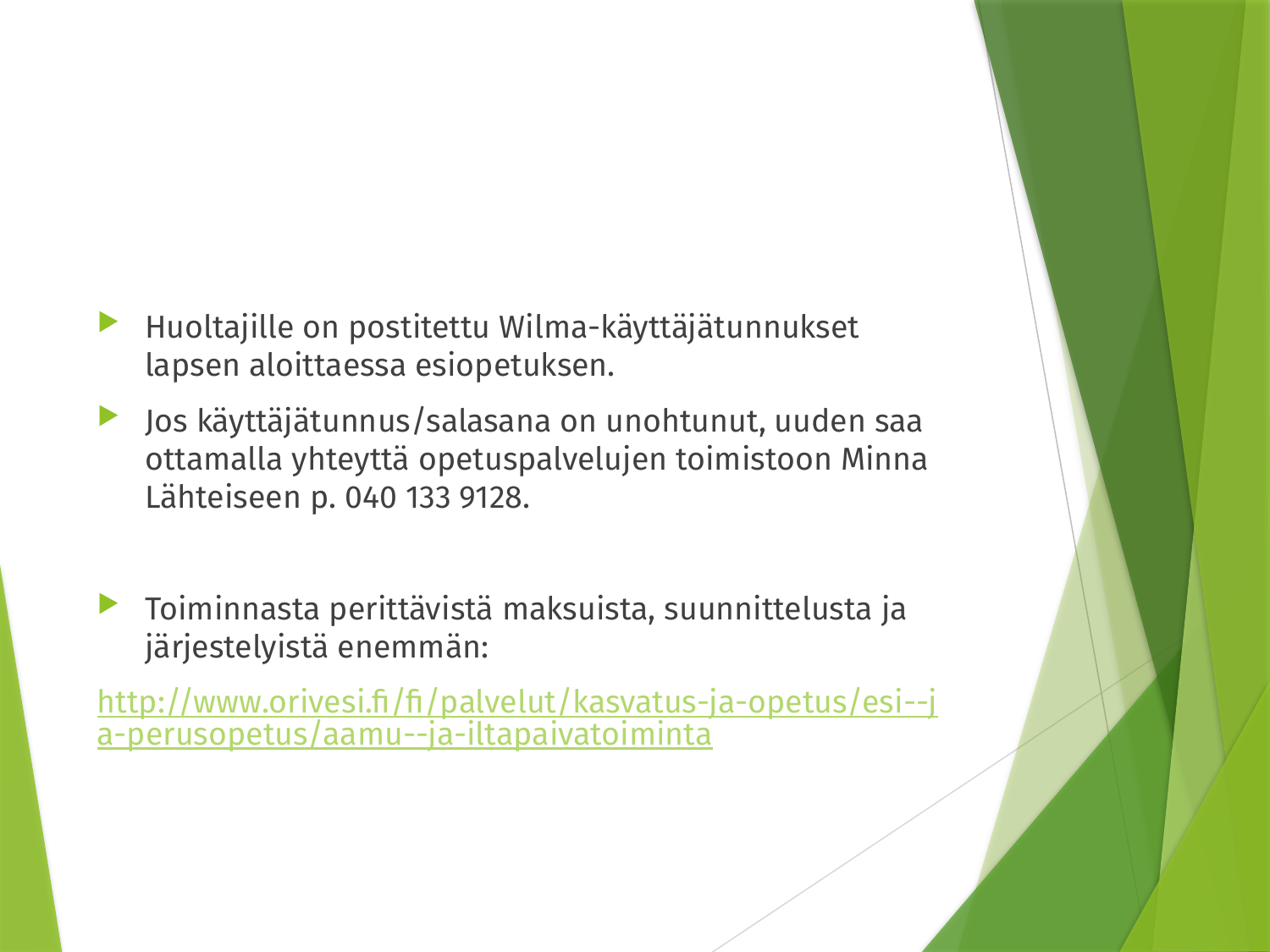

#
Huoltajille on postitettu Wilma-käyttäjätunnukset lapsen aloittaessa esiopetuksen.
Jos käyttäjätunnus/salasana on unohtunut, uuden saa ottamalla yhteyttä opetuspalvelujen toimistoon Minna Lähteiseen p. 040 133 9128.

Toiminnasta perittävistä maksuista, suunnittelusta ja järjestelyistä enemmän:
http://www.orivesi.fi/fi/palvelut/kasvatus-ja-opetus/esi--ja-perusopetus/aamu--ja-iltapaivatoiminta